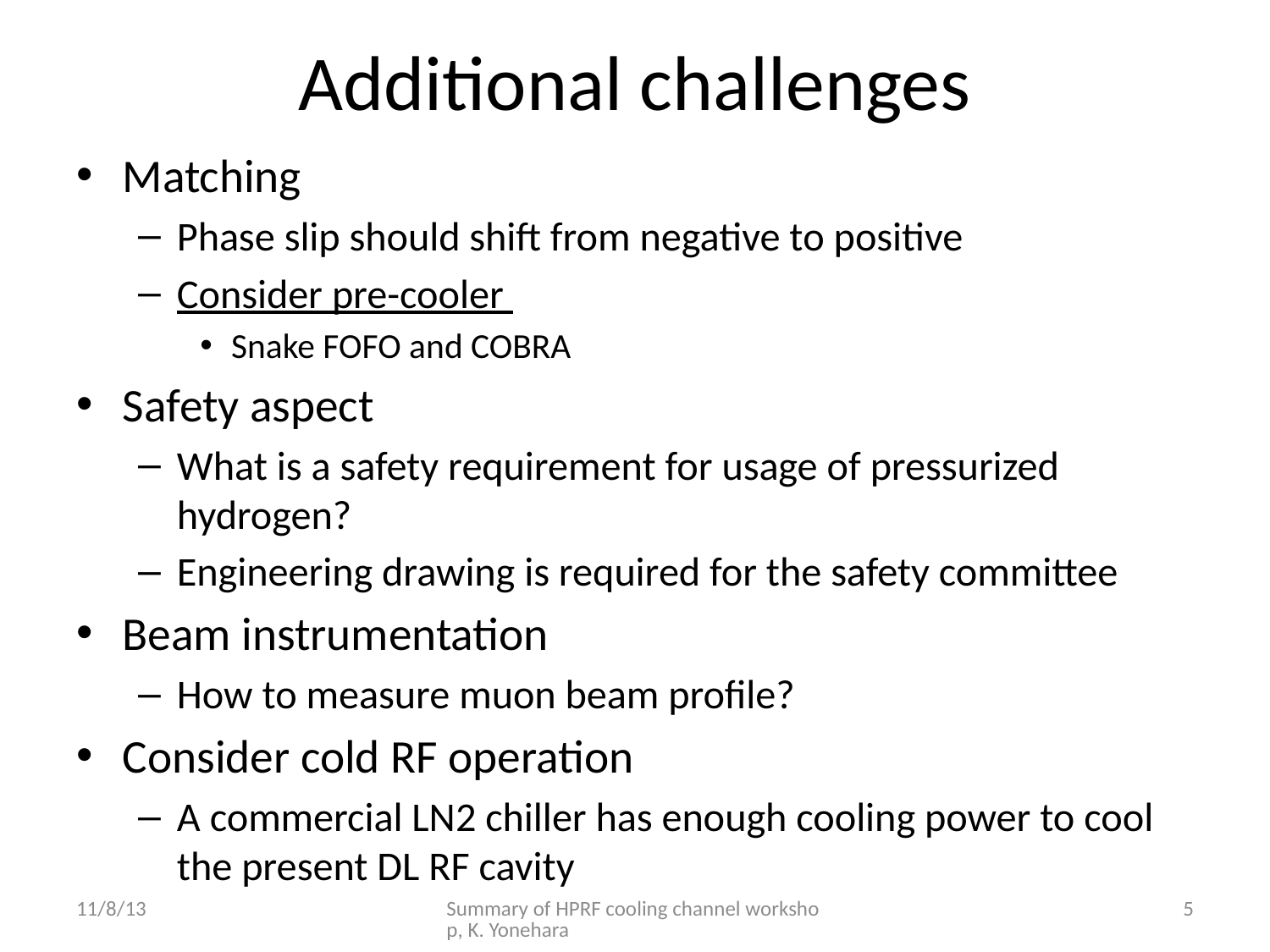

# Additional challenges
Matching
Phase slip should shift from negative to positive
Consider pre-cooler
Snake FOFO and COBRA
Safety aspect
What is a safety requirement for usage of pressurized hydrogen?
Engineering drawing is required for the safety committee
Beam instrumentation
How to measure muon beam profile?
Consider cold RF operation
A commercial LN2 chiller has enough cooling power to cool the present DL RF cavity
11/8/13
Summary of HPRF cooling channel workshop, K. Yonehara
5